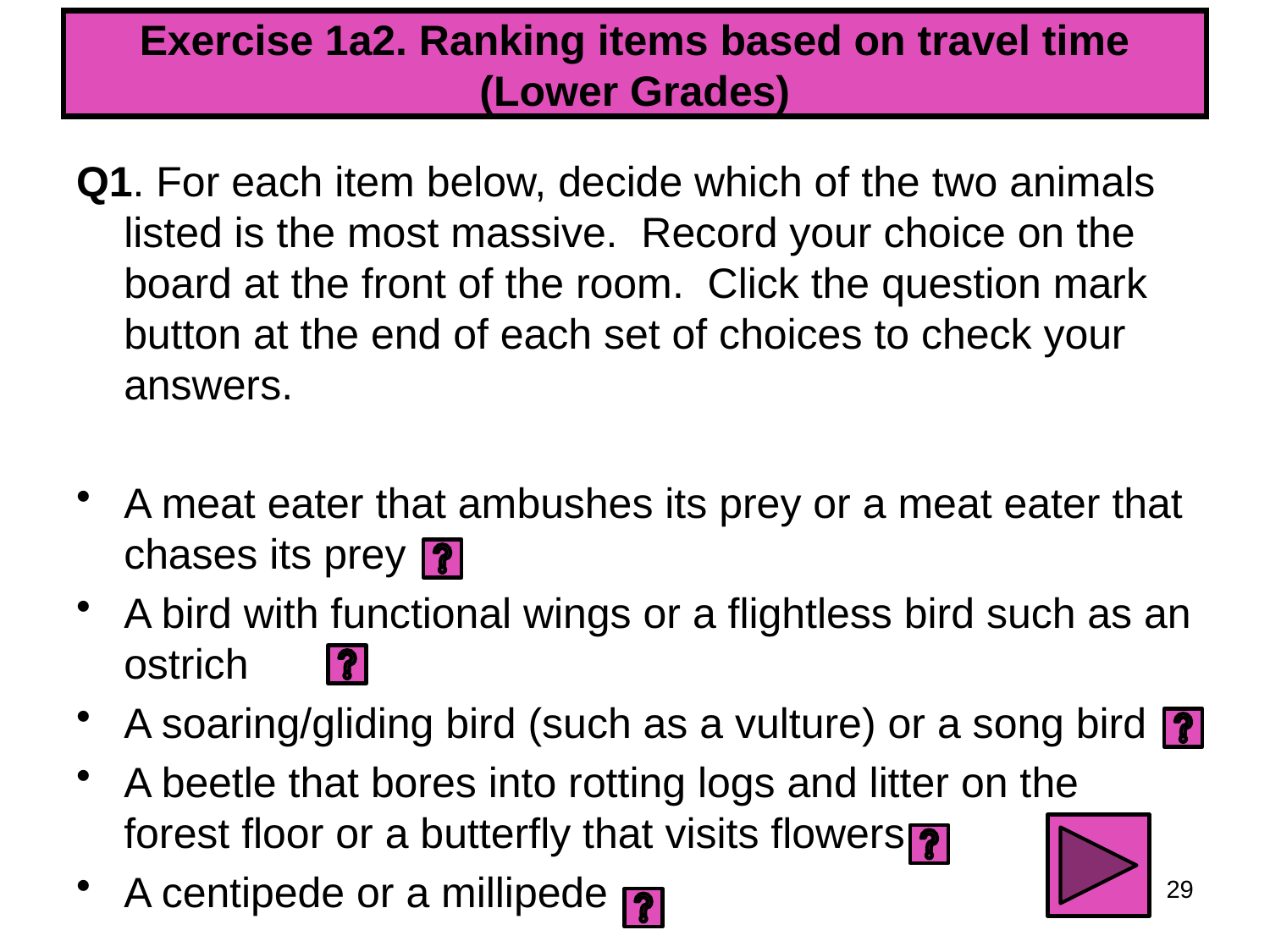

# Exercise 1a2. Ranking items based on travel time (Lower Grades)
Q1. For each item below, decide which of the two animals listed is the most massive.  Record your choice on the board at the front of the room.  Click the question mark button at the end of each set of choices to check your answers.

A meat eater that ambushes its prey or a meat eater that chases its prey
A bird with functional wings or a flightless bird such as an ostrich
A soaring/gliding bird (such as a vulture) or a song bird
A beetle that bores into rotting logs and litter on the forest floor or a butterfly that visits flowers
A centipede or a millipede

29